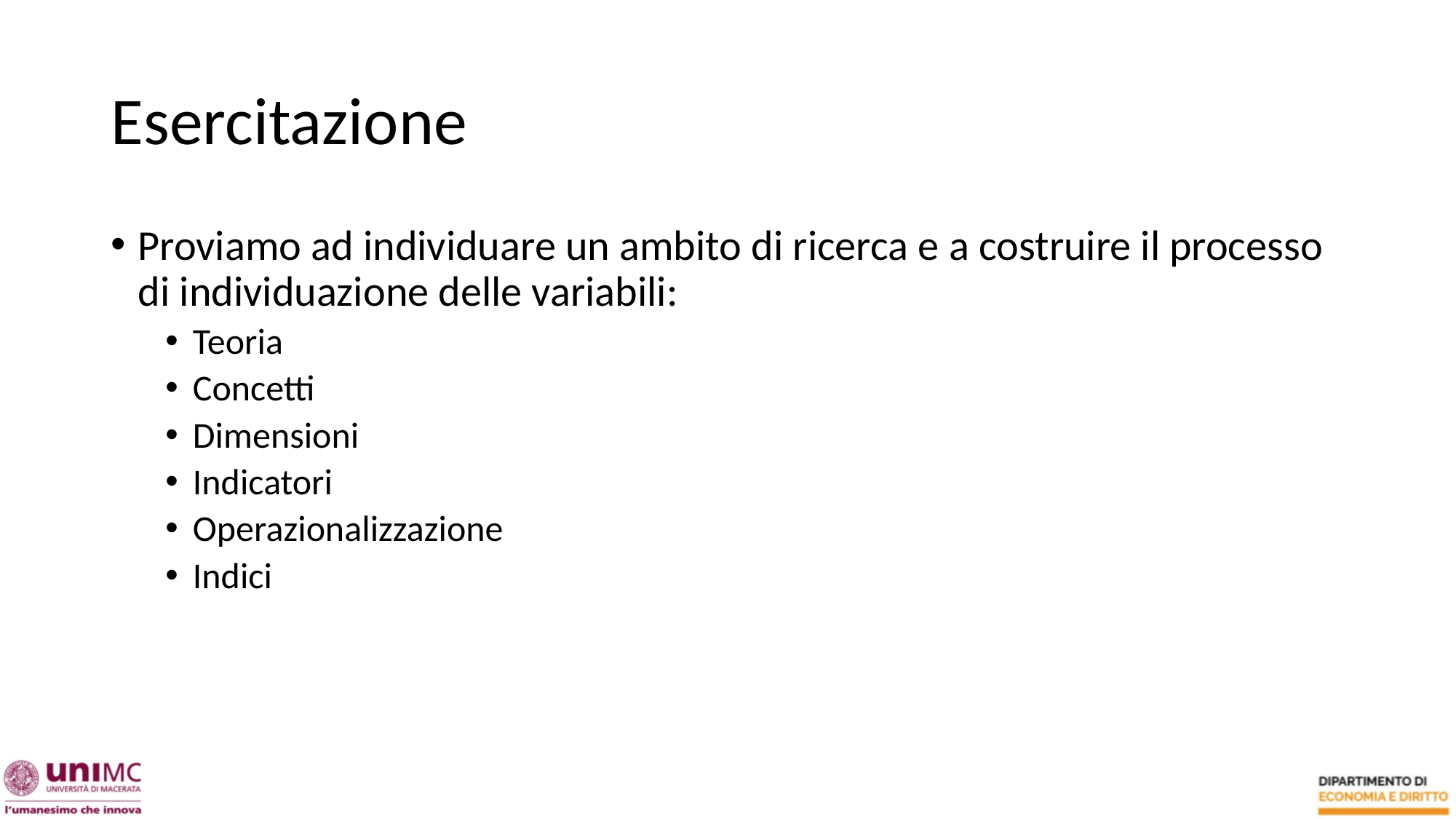

# Esercitazione
Proviamo ad individuare un ambito di ricerca e a costruire il processo di individuazione delle variabili:
Teoria
Concetti
Dimensioni
Indicatori
Operazionalizzazione
Indici